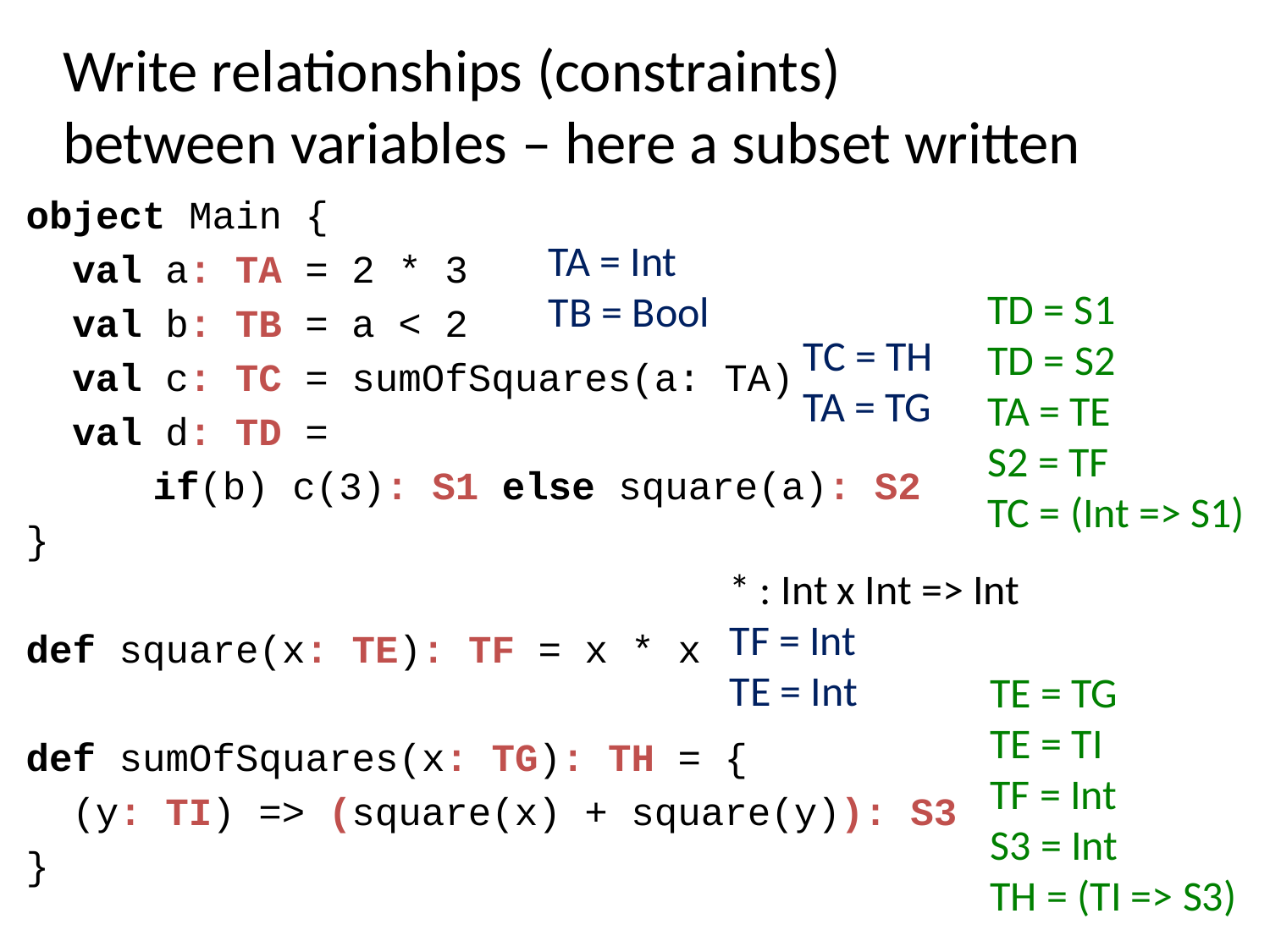

# Write relationships (constraints) between variables – here a subset written
object Main {
  val a: TA = 2 * 3
  val b: TB = a < 2
  val c: TC = sumOfSquares(a: TA)
  val d: TD =
	if(b) c(3): S1 else square(a): S2
}

def square(x: TE): TF = x * x

def sumOfSquares(x: TG): TH = {
  (y: TI) => (square(x) + square(y)): S3
}
TA = Int
TB = Bool
TD = S1
TD = S2
TA = TE
S2 = TF
TC = (Int => S1)
TC = TH
TA = TG
* : Int x Int => Int
TF = Int
TE = Int
TE = TG
TE = TI
TF = Int
S3 = Int
TH = (TI => S3)